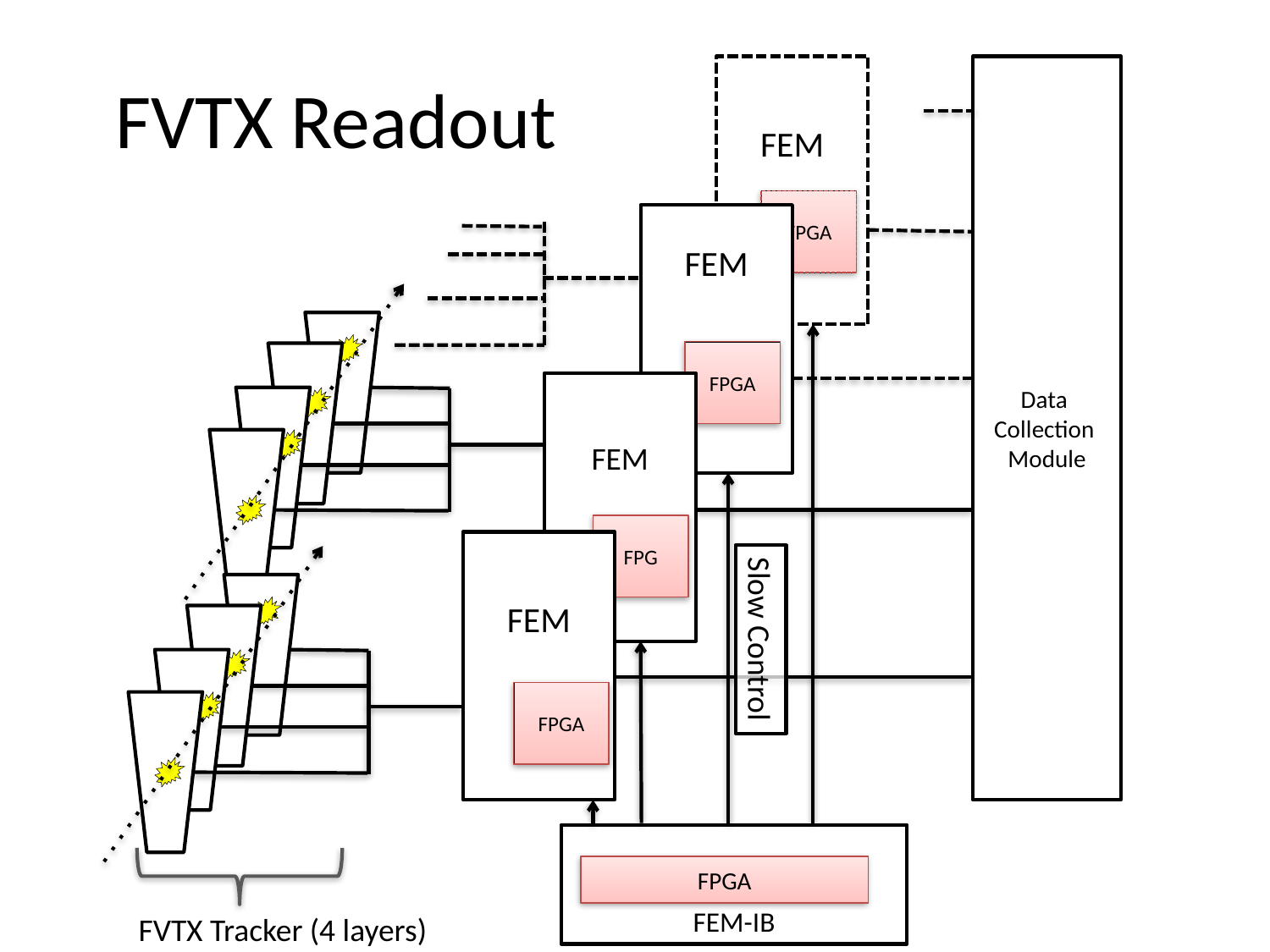

# FVTX Readout

FEM
Data
Collection
Module
FPGA

FEM

FPGA

FEM

FPG

FEM

Slow Control

FPGA

FEM-IB
FPGA
FVTX Tracker (4 layers)